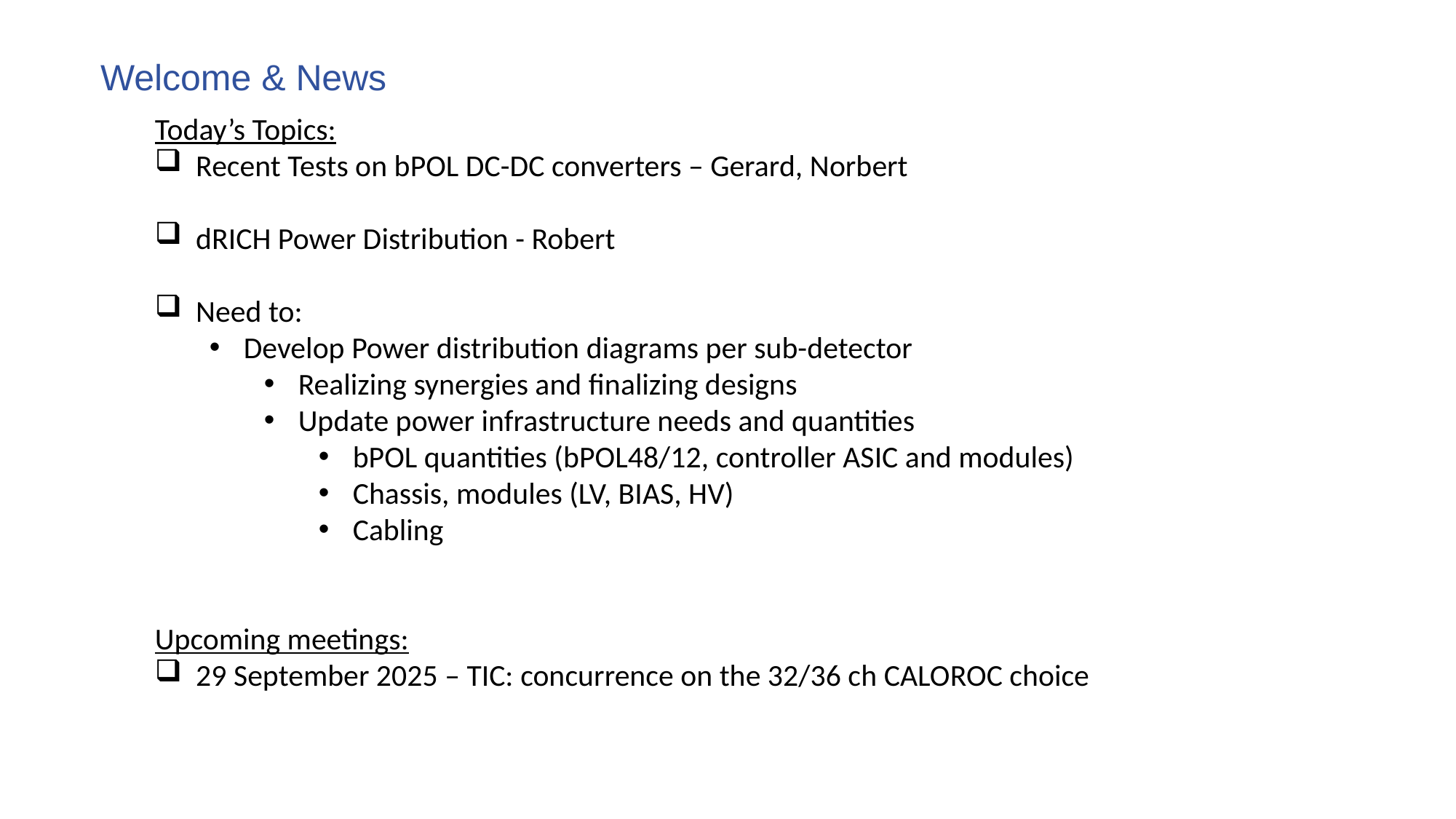

Welcome & News
Today’s Topics:
Recent Tests on bPOL DC-DC converters – Gerard, Norbert

dRICH Power Distribution - Robert

Need to:
Develop Power distribution diagrams per sub-detector
Realizing synergies and finalizing designs
Update power infrastructure needs and quantities
bPOL quantities (bPOL48/12, controller ASIC and modules)
Chassis, modules (LV, BIAS, HV)
Cabling

Upcoming meetings:
29 September 2025 – TIC: concurrence on the 32/36 ch CALOROC choice